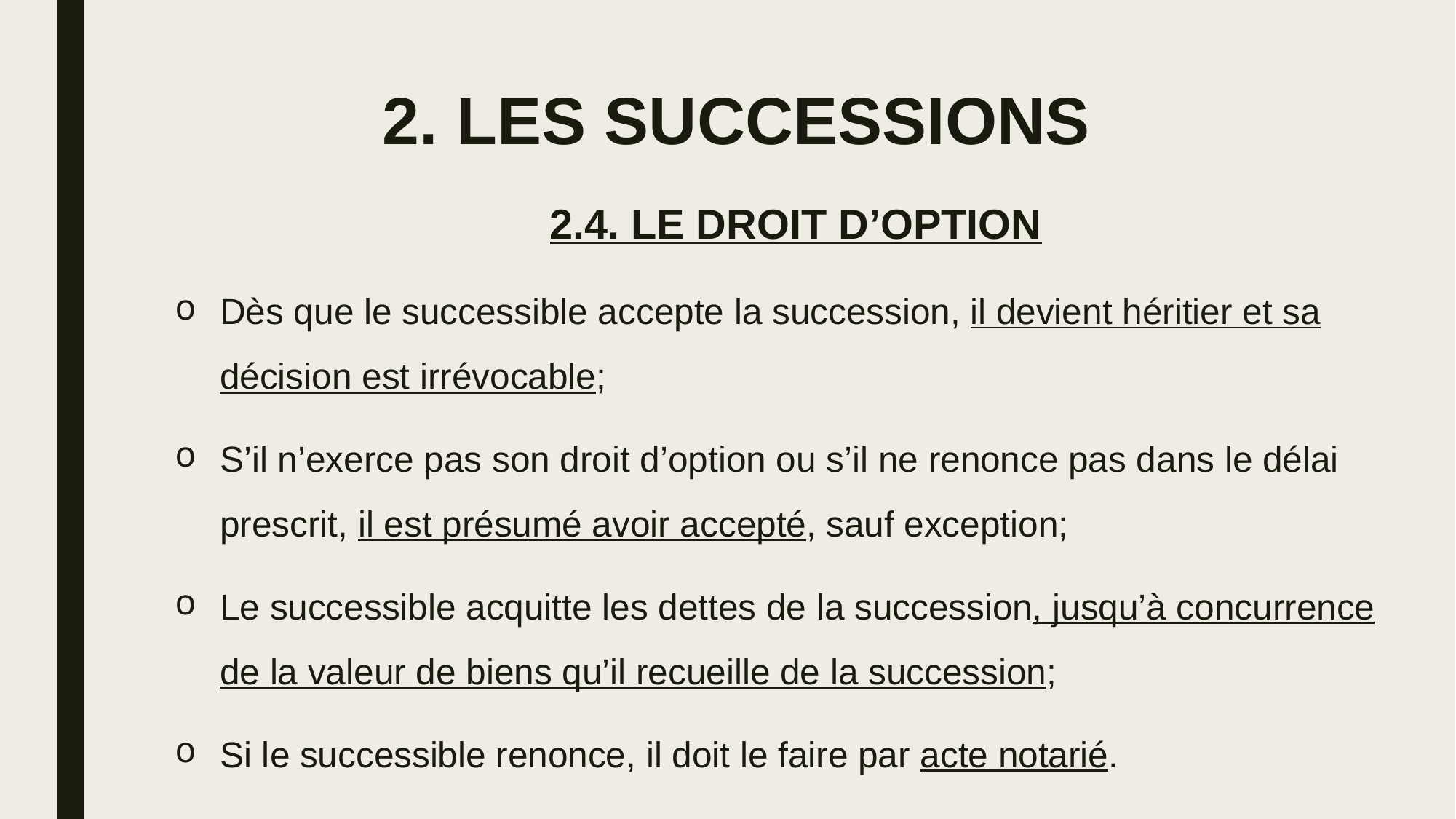

# 2. LES SUCCESSIONS
2.4. LE DROIT D’OPTION
Dès que le successible accepte la succession, il devient héritier et sa décision est irrévocable;
S’il n’exerce pas son droit d’option ou s’il ne renonce pas dans le délai prescrit, il est présumé avoir accepté, sauf exception;
Le successible acquitte les dettes de la succession, jusqu’à concurrence de la valeur de biens qu’il recueille de la succession;
Si le successible renonce, il doit le faire par acte notarié.